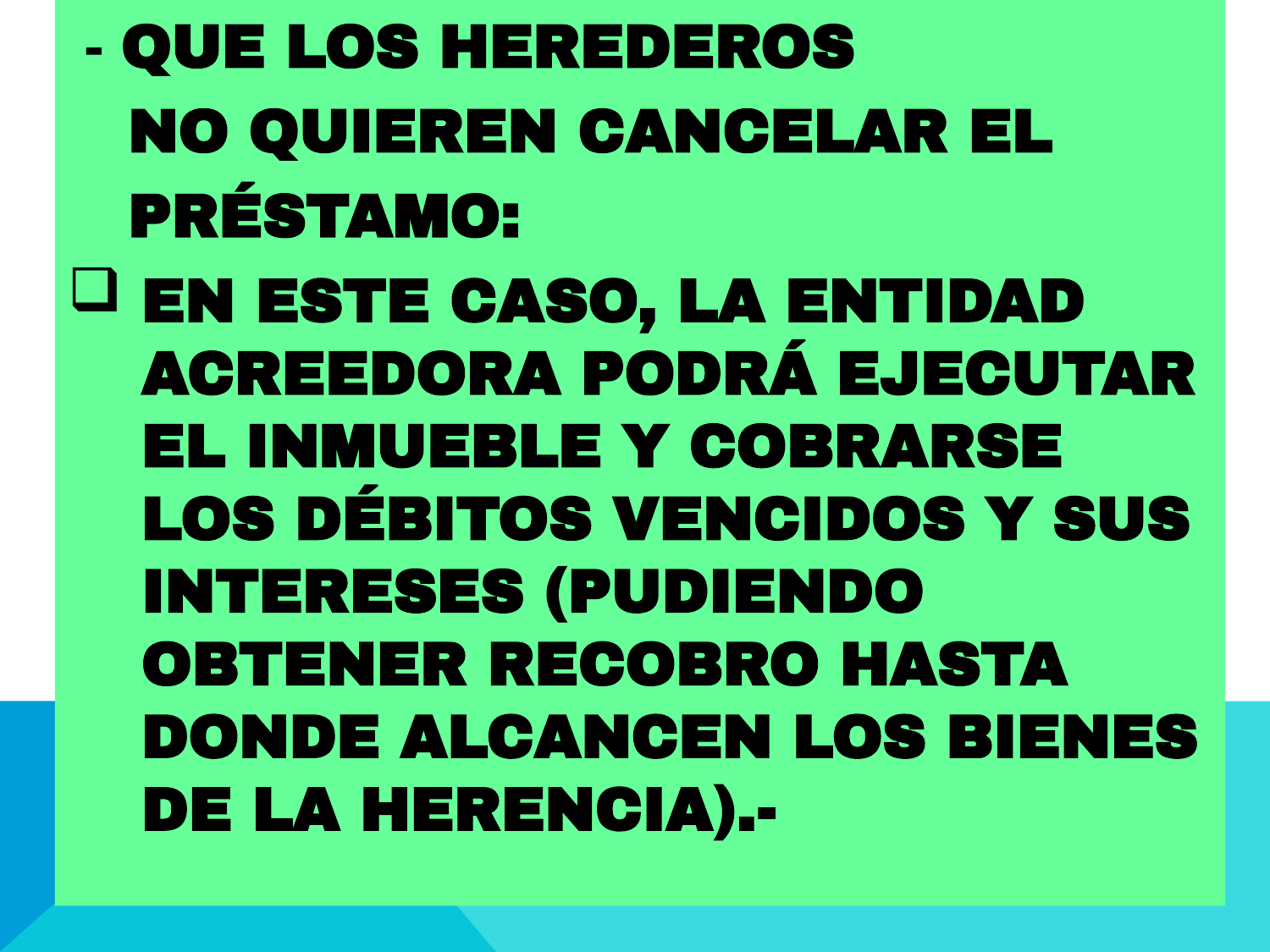

- QUE LOS HEREDEROS
   NO QUIEREN CANCELAR EL
   PRÉSTAMO:
EN ESTE CASO, LA ENTIDAD ACREEDORA PODRÁ EJECUTAR EL INMUEBLE Y COBRARSE LOS DÉBITOS VENCIDOS Y SUS INTERESES (PUDIENDO OBTENER RECOBRO HASTA DONDE ALCANCEN LOS BIENES DE LA HERENCIA).-